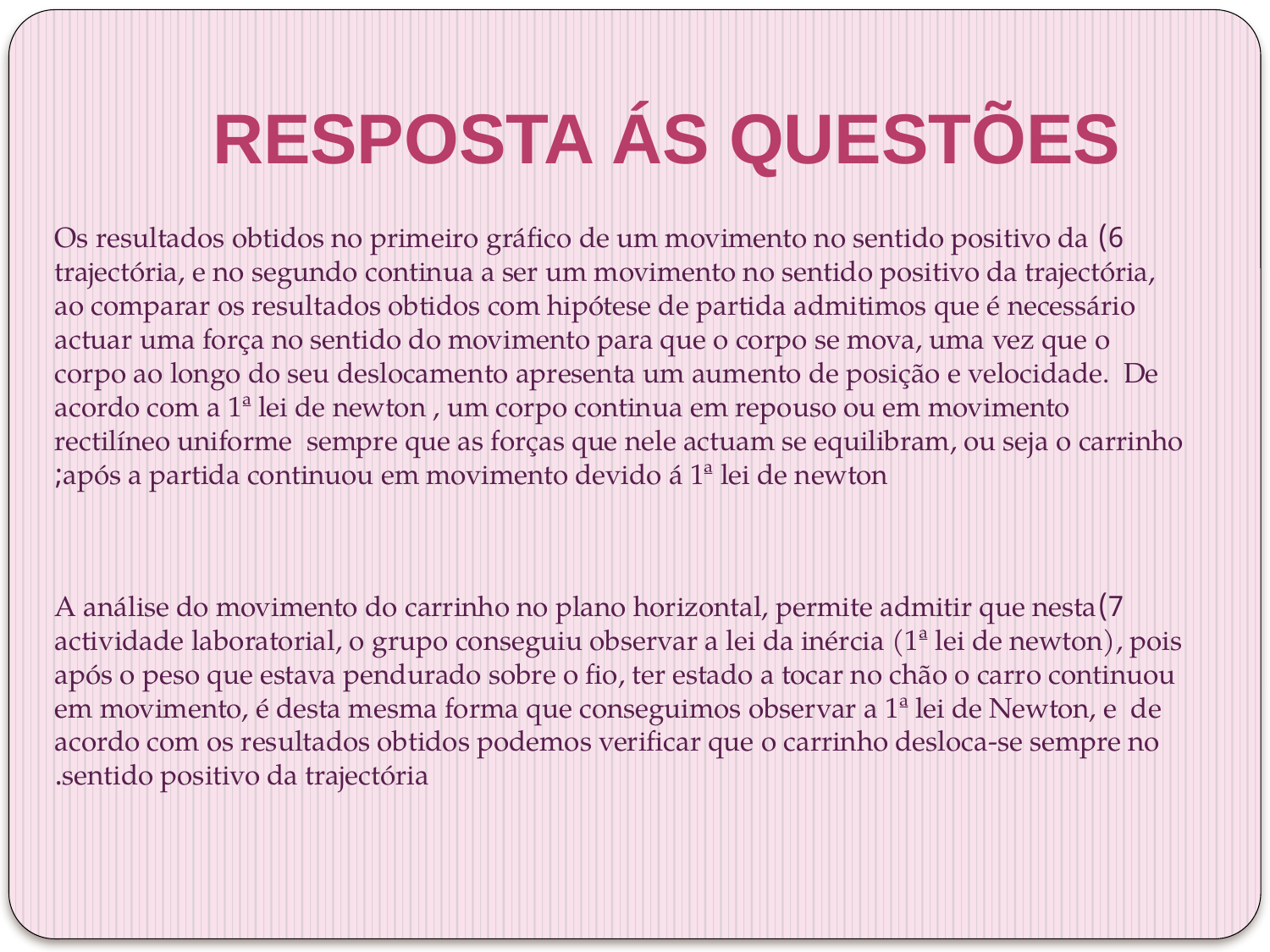

# Resposta ás questões

6) Os resultados obtidos no primeiro gráfico de um movimento no sentido positivo da trajectória, e no segundo continua a ser um movimento no sentido positivo da trajectória, ao comparar os resultados obtidos com hipótese de partida admitimos que é necessário actuar uma força no sentido do movimento para que o corpo se mova, uma vez que o corpo ao longo do seu deslocamento apresenta um aumento de posição e velocidade.  De acordo com a 1ª lei de newton , um corpo continua em repouso ou em movimento rectilíneo uniforme  sempre que as forças que nele actuam se equilibram, ou seja o carrinho após a partida continuou em movimento devido á 1ª lei de newton;

7)A análise do movimento do carrinho no plano horizontal, permite admitir que nesta actividade laboratorial, o grupo conseguiu observar a lei da inércia (1ª lei de newton), pois após o peso que estava pendurado sobre o fio, ter estado a tocar no chão o carro continuou em movimento, é desta mesma forma que conseguimos observar a 1ª lei de Newton, e  de acordo com os resultados obtidos podemos verificar que o carrinho desloca-se sempre no sentido positivo da trajectória.